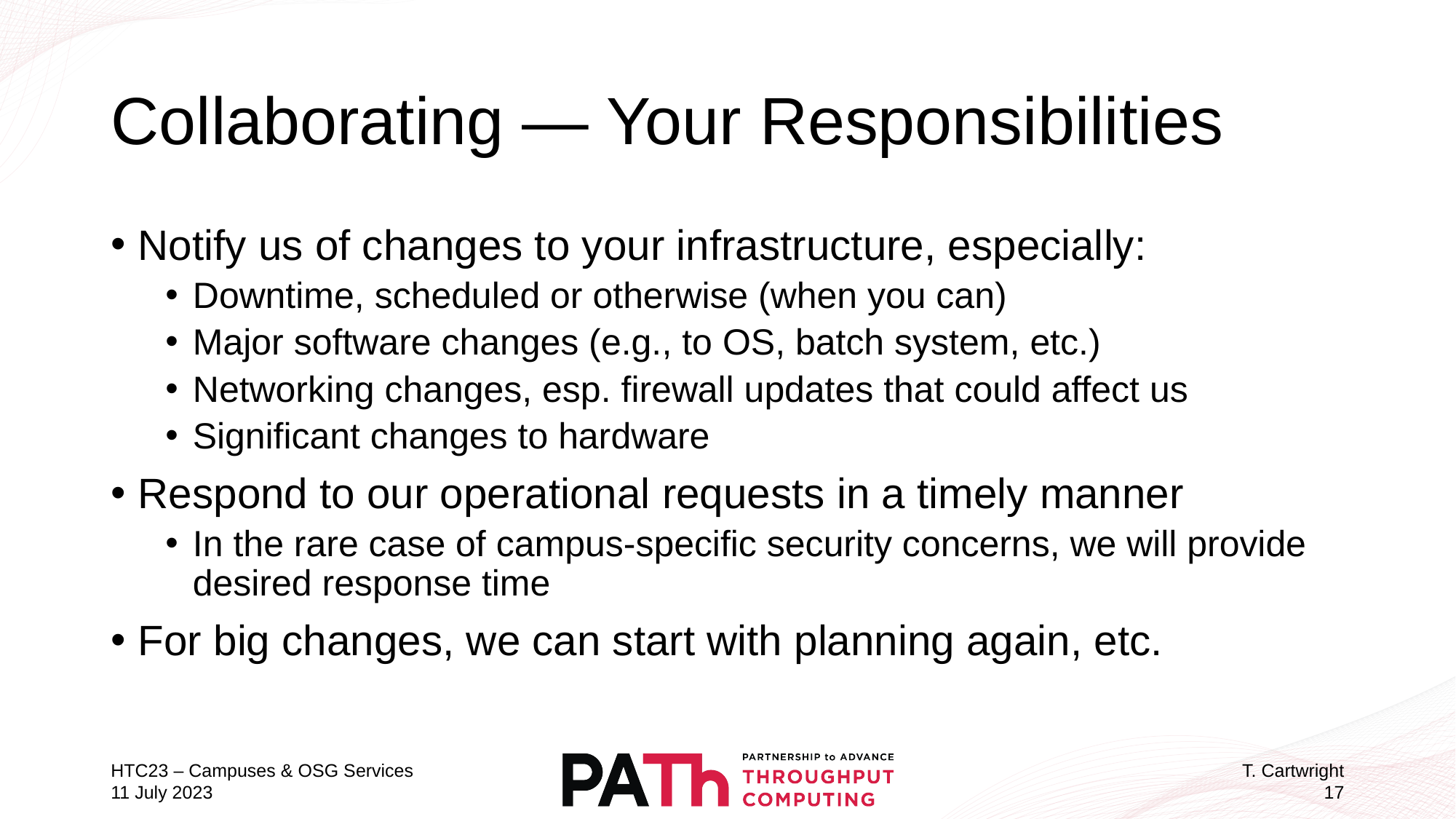

# Collaborating — Your Responsibilities
Notify us of changes to your infrastructure, especially:
Downtime, scheduled or otherwise (when you can)
Major software changes (e.g., to OS, batch system, etc.)
Networking changes, esp. firewall updates that could affect us
Significant changes to hardware
Respond to our operational requests in a timely manner
In the rare case of campus-specific security concerns, we will provide desired response time
For big changes, we can start with planning again, etc.

HTC23 – Campuses & OSG Services
11 July 2023
T. Cartwright
17